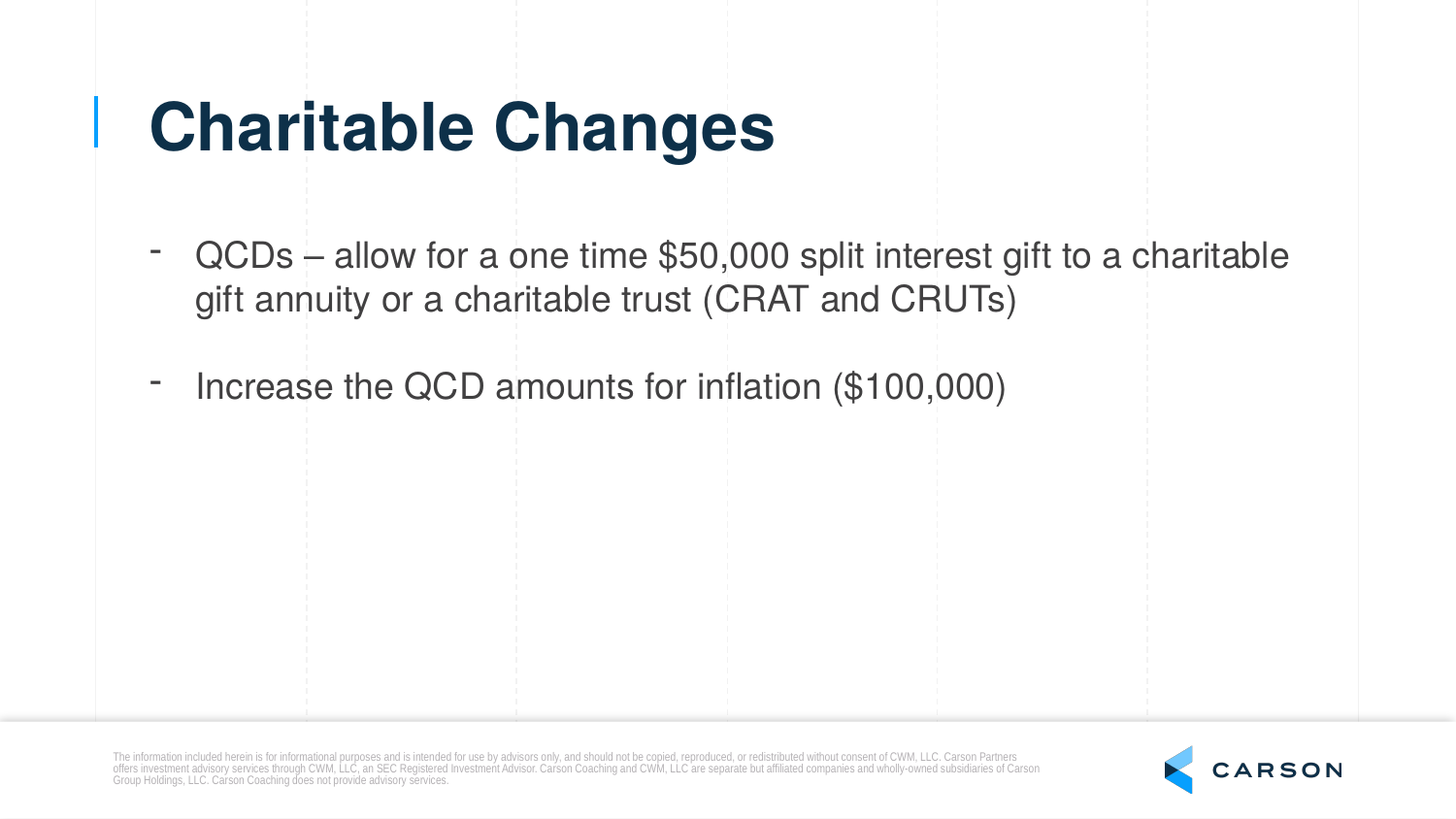

Charitable Changes
QCDs – allow for a one time $50,000 split interest gift to a charitable gift annuity or a charitable trust (CRAT and CRUTs)

Increase the QCD amounts for inflation ($100,000)